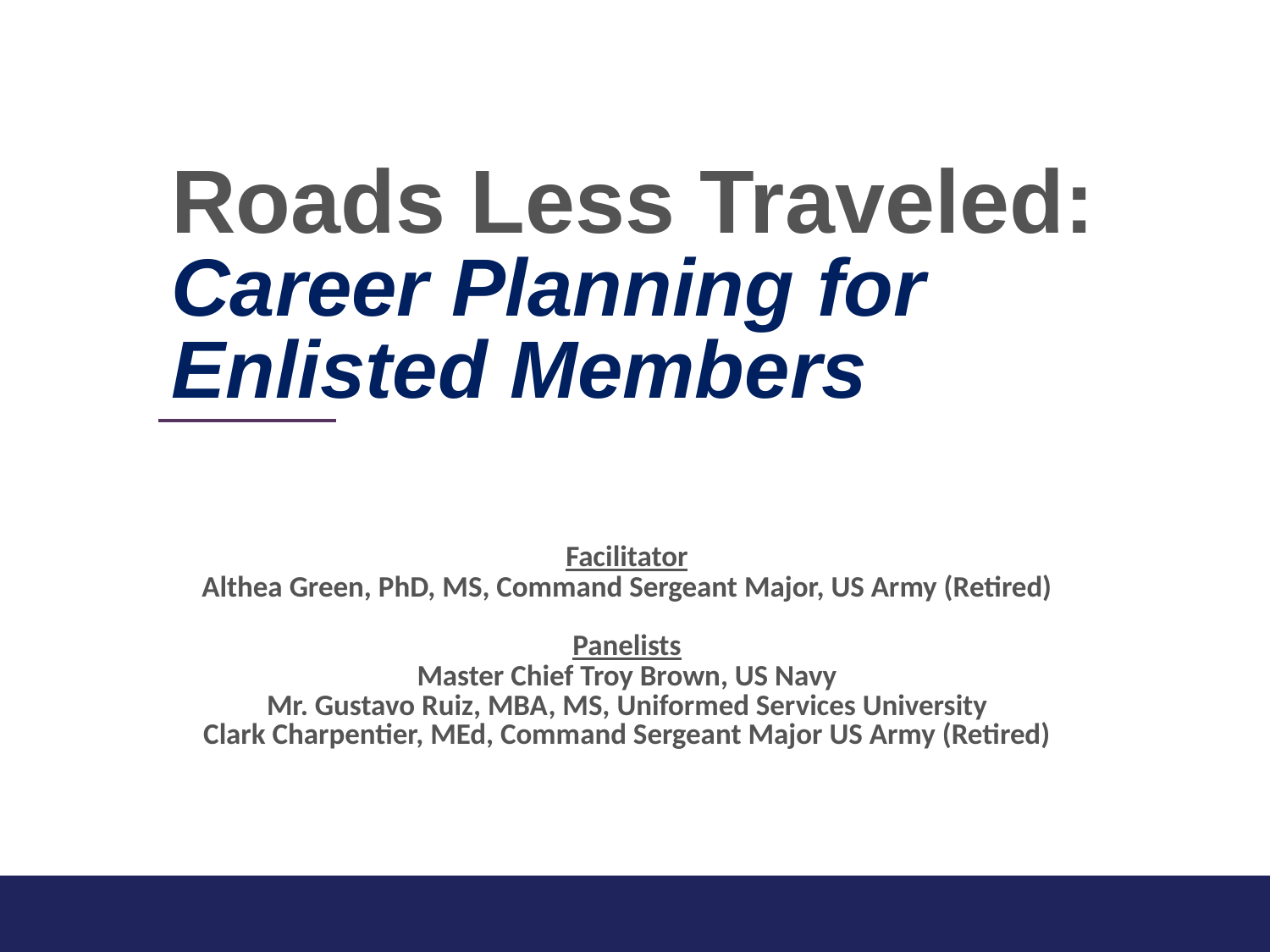

# Roads Less Traveled: Career Planning for Enlisted Members
Facilitator
Althea Green, PhD, MS, Command Sergeant Major, US Army (Retired)

Panelists
Master Chief Troy Brown, US Navy
Mr. Gustavo Ruiz, MBA, MS, Uniformed Services University
Clark Charpentier, MEd, Command Sergeant Major US Army (Retired)